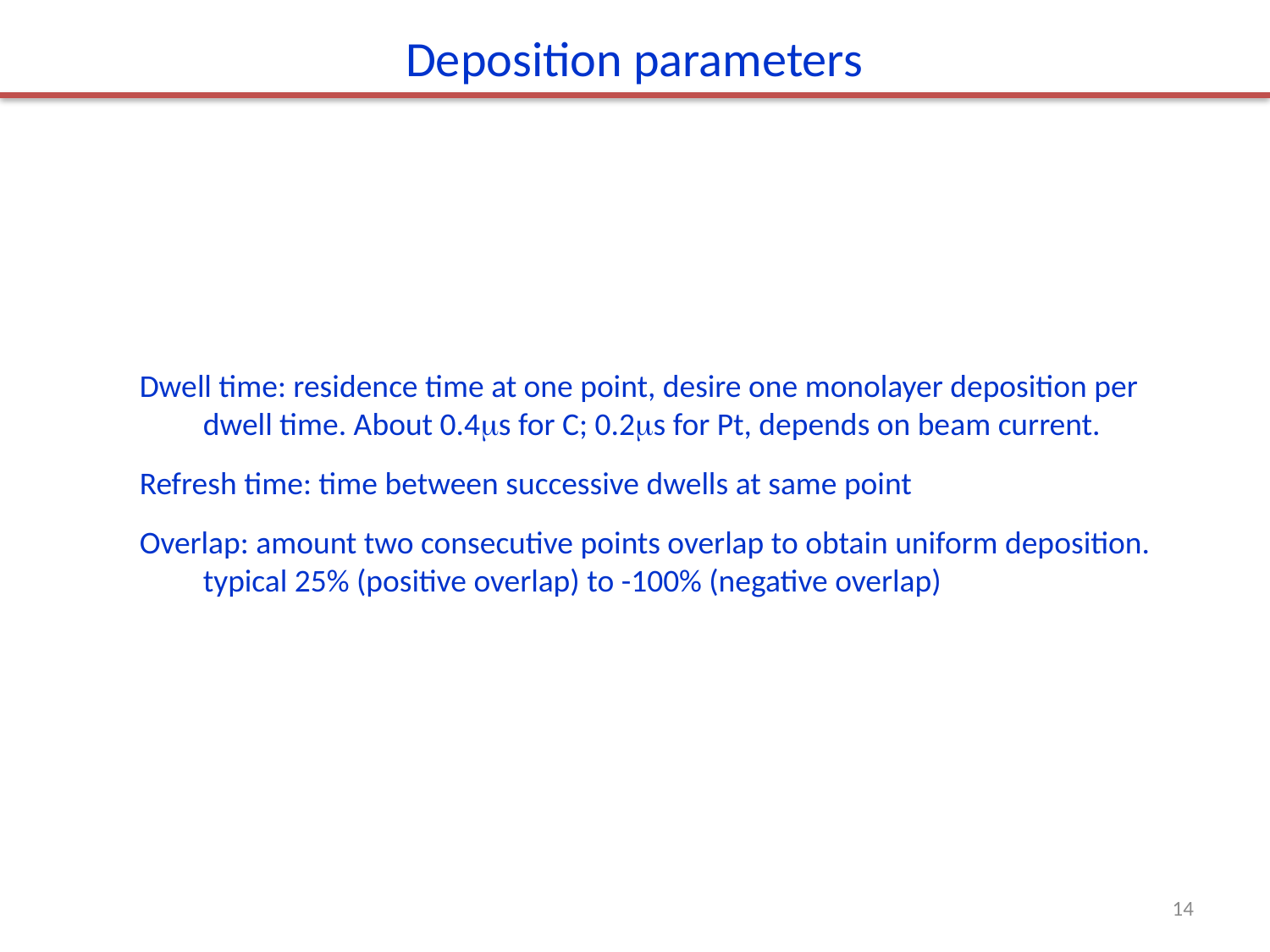

Deposition parameters
Dwell time: residence time at one point, desire one monolayer deposition per dwell time. About 0.4μs for C; 0.2μs for Pt, depends on beam current.
Refresh time: time between successive dwells at same point
Overlap: amount two consecutive points overlap to obtain uniform deposition. typical 25% (positive overlap) to -100% (negative overlap)
14